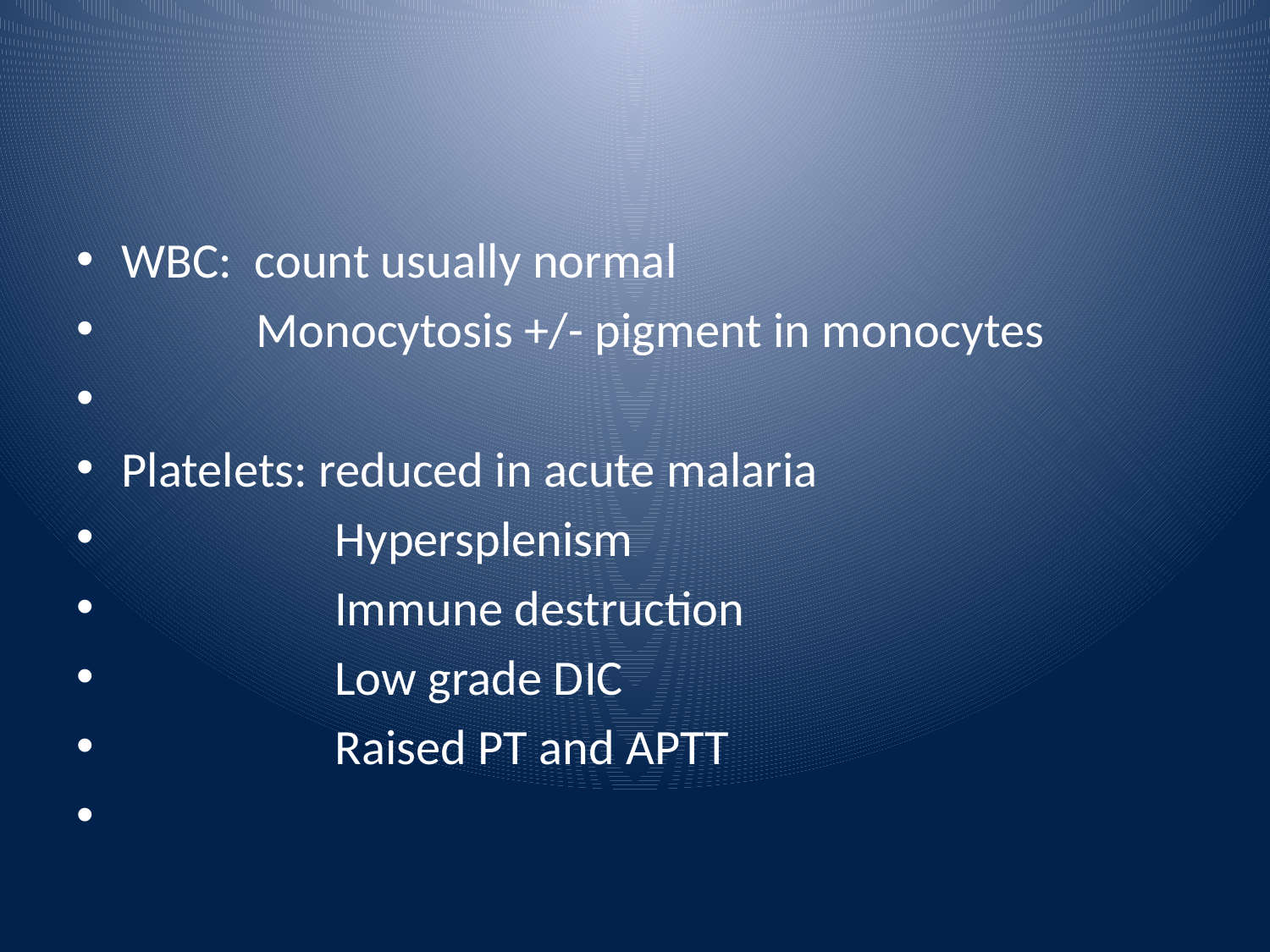

#
WBC:  count usually normal
            Monocytosis +/- pigment in monocytes

Platelets: reduced in acute malaria
                   Hypersplenism
                   Immune destruction
                   Low grade DIC
                   Raised PT and APTT